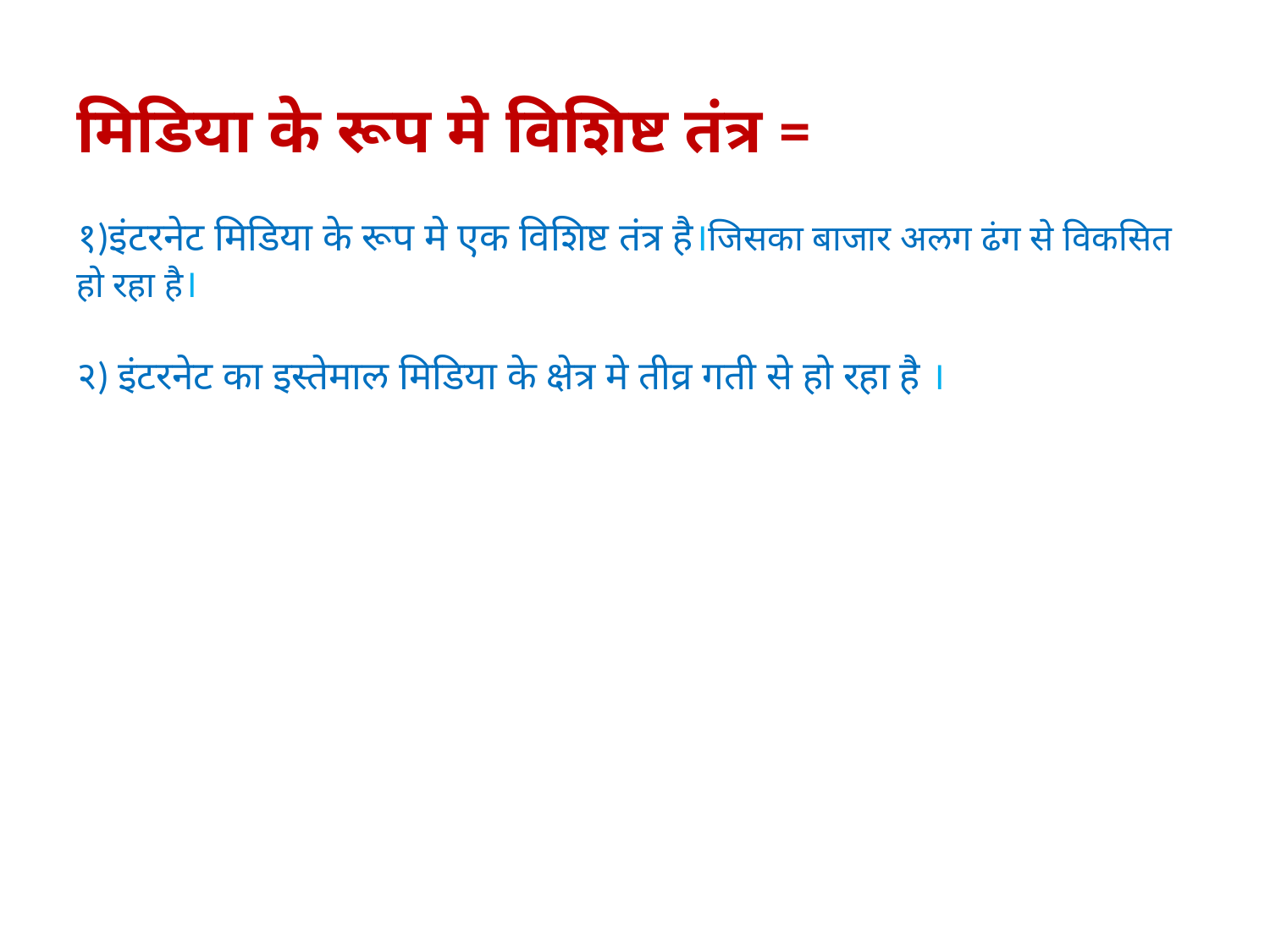

# मिडिया के रूप मे विशिष्ट तंत्र = १)इंटरनेट मिडिया के रूप मे एक विशिष्ट तंत्र है।जिसका बाजार अलग ढंग से विकसित हो रहा है। २) इंटरनेट का इस्तेमाल मिडिया के क्षेत्र मे तीव्र गती से हो रहा है ।